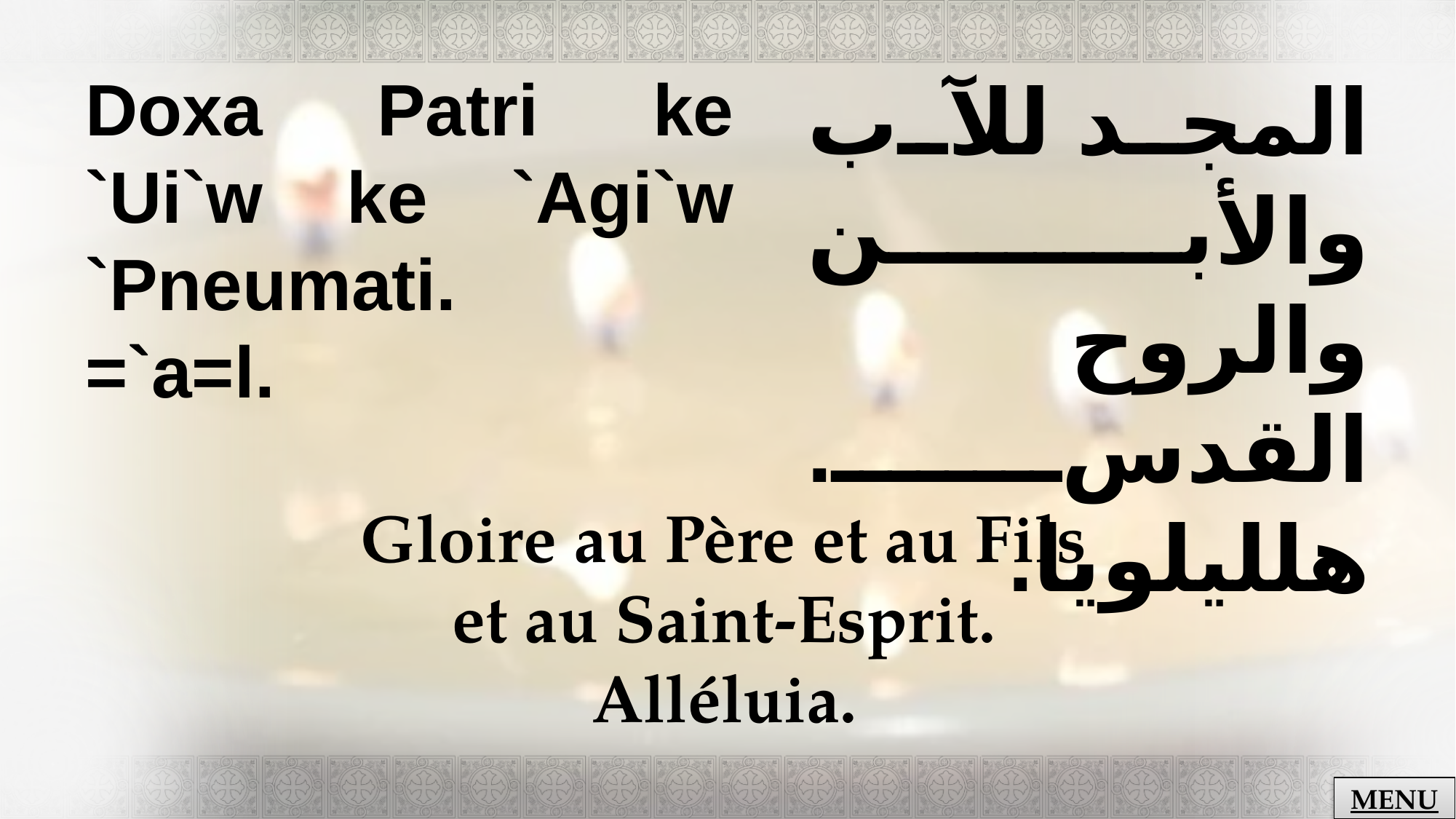

Doxa Patri ke `Ui`w ke `Agi`w `Pneumati.
=`a=l.
المجد للآب والأبن والروح القدس. هلليلويا.
Gloire au Père et au Fils et au Saint-Esprit. Alléluia.
MENU